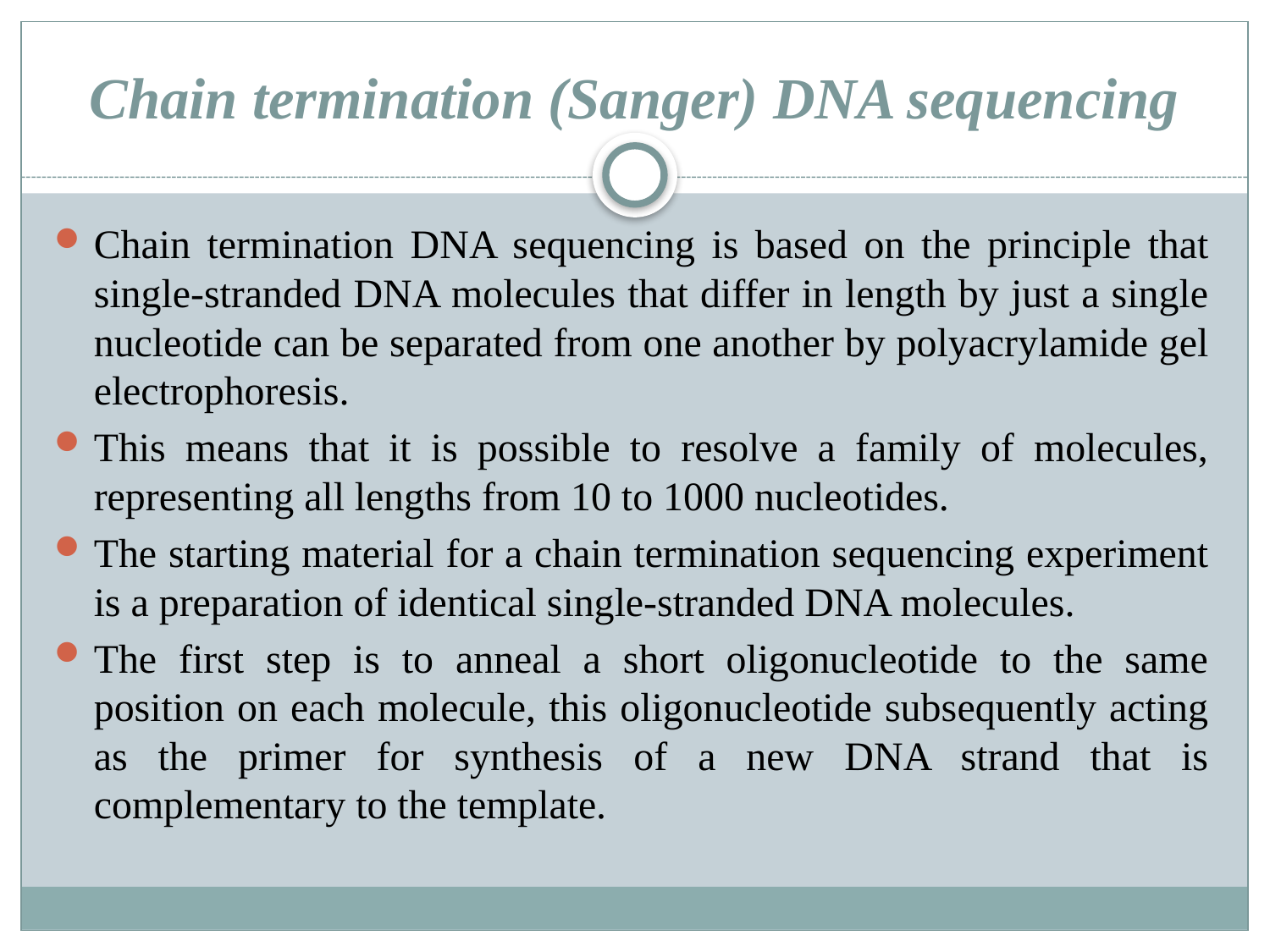

# Chain termination (Sanger) DNA sequencing
Chain termination DNA sequencing is based on the principle that single-stranded DNA molecules that differ in length by just a single nucleotide can be separated from one another by polyacrylamide gel electrophoresis.
This means that it is possible to resolve a family of molecules, representing all lengths from 10 to 1000 nucleotides.
The starting material for a chain termination sequencing experiment is a preparation of identical single-stranded DNA molecules.
The first step is to anneal a short oligonucleotide to the same position on each molecule, this oligonucleotide subsequently acting as the primer for synthesis of a new DNA strand that is complementary to the template.